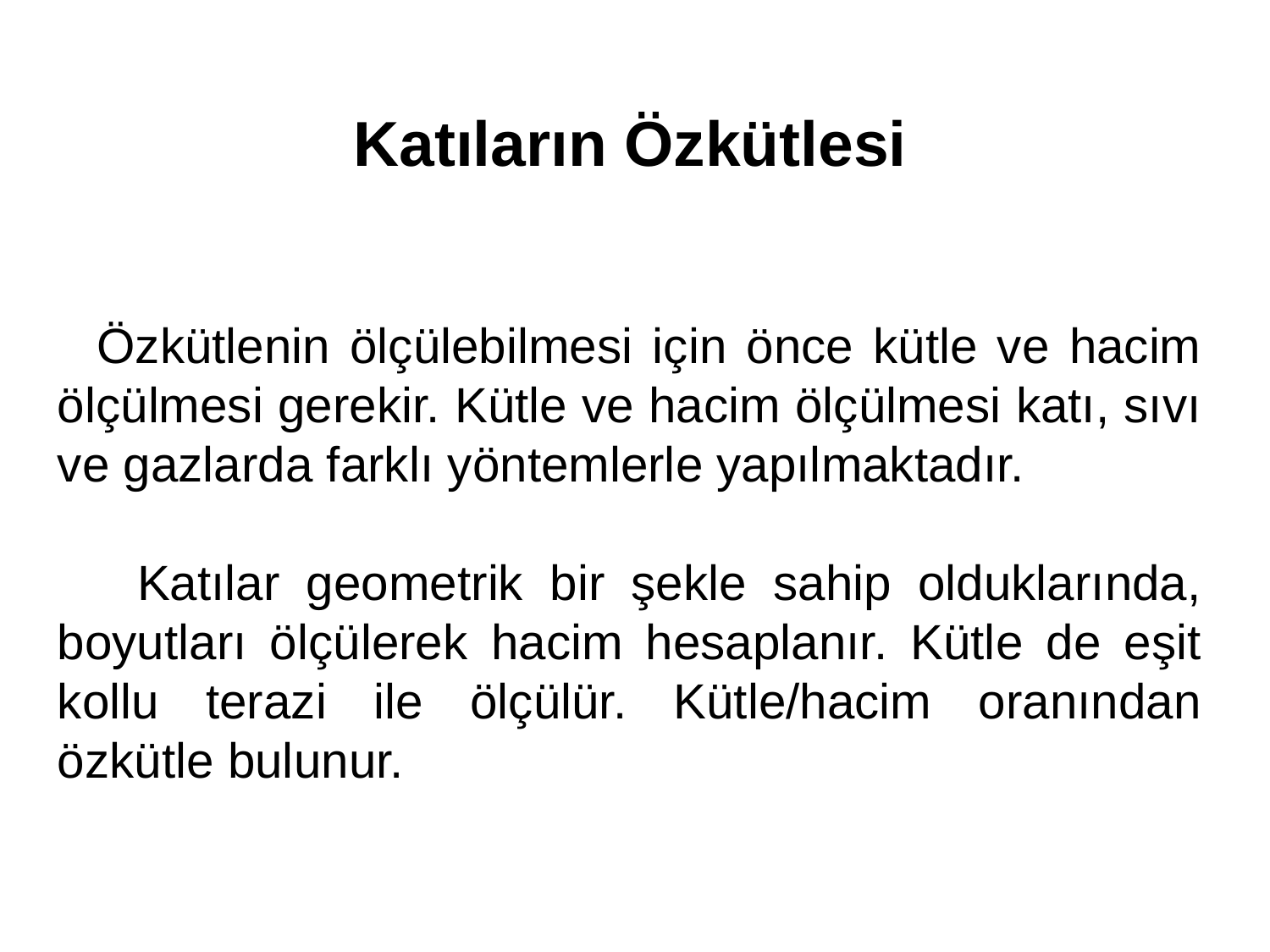

Katıların Özkütlesi

  Özkütlenin ölçülebilmesi için önce kütle ve hacim ölçülmesi gerekir. Kütle ve hacim ölçülmesi katı, sıvı ve gazlarda farklı yöntemlerle yapılmaktadır.

   Katılar geometrik bir şekle sahip olduklarında, boyutları ölçülerek hacim hesaplanır. Kütle de eşit kollu terazi ile ölçülür. Kütle/hacim oranından özkütle bulunur.